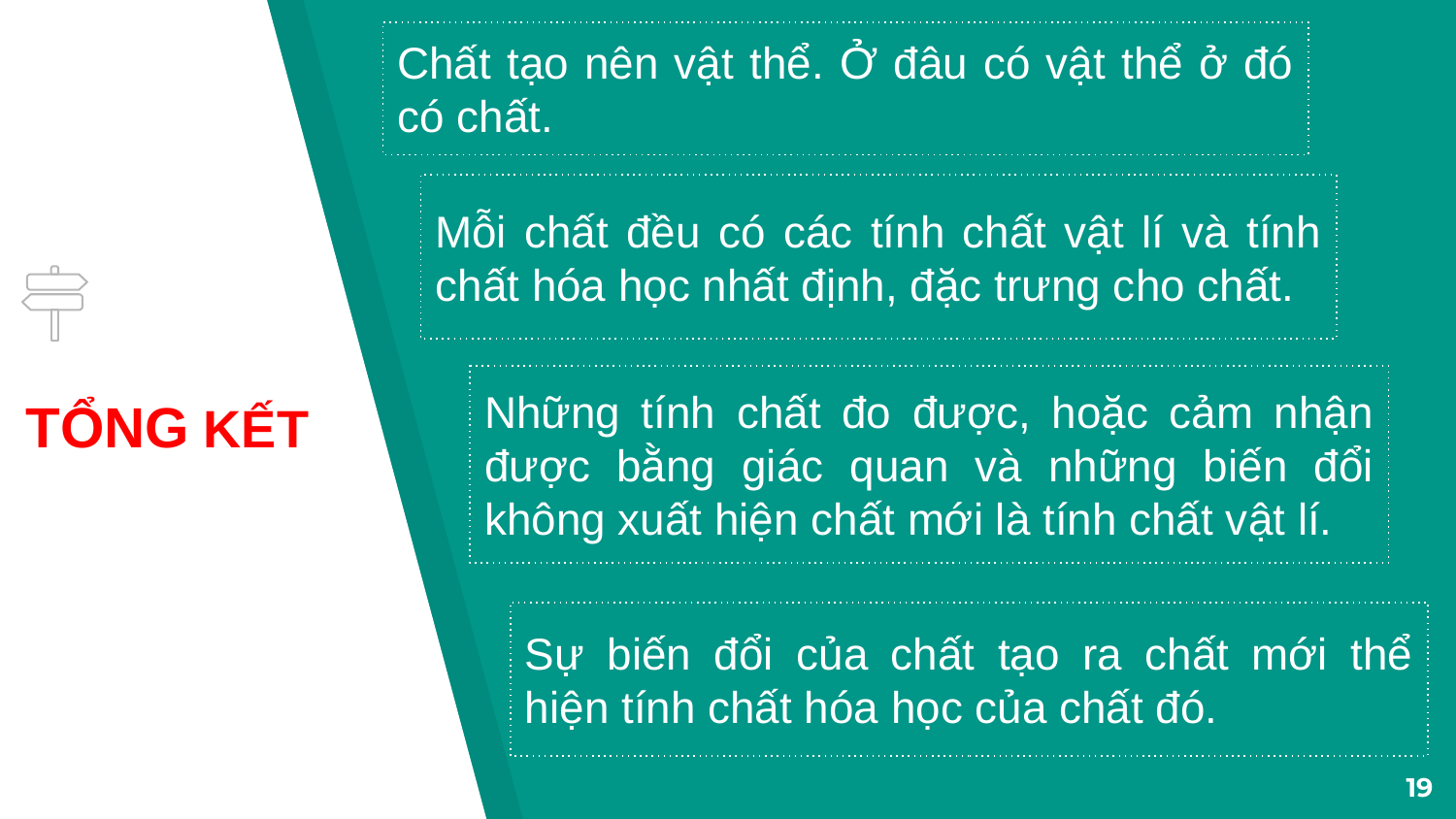

Chất tạo nên vật thể. Ở đâu có vật thể ở đó có chất.
Mỗi chất đều có các tính chất vật lí và tính chất hóa học nhất định, đặc trưng cho chất.

Những tính chất đo được, hoặc cảm nhận được bằng giác quan và những biến đổi không xuất hiện chất mới là tính chất vật lí.
# TỔNG KẾT
Sự biến đổi của chất tạo ra chất mới thể hiện tính chất hóa học của chất đó.
19